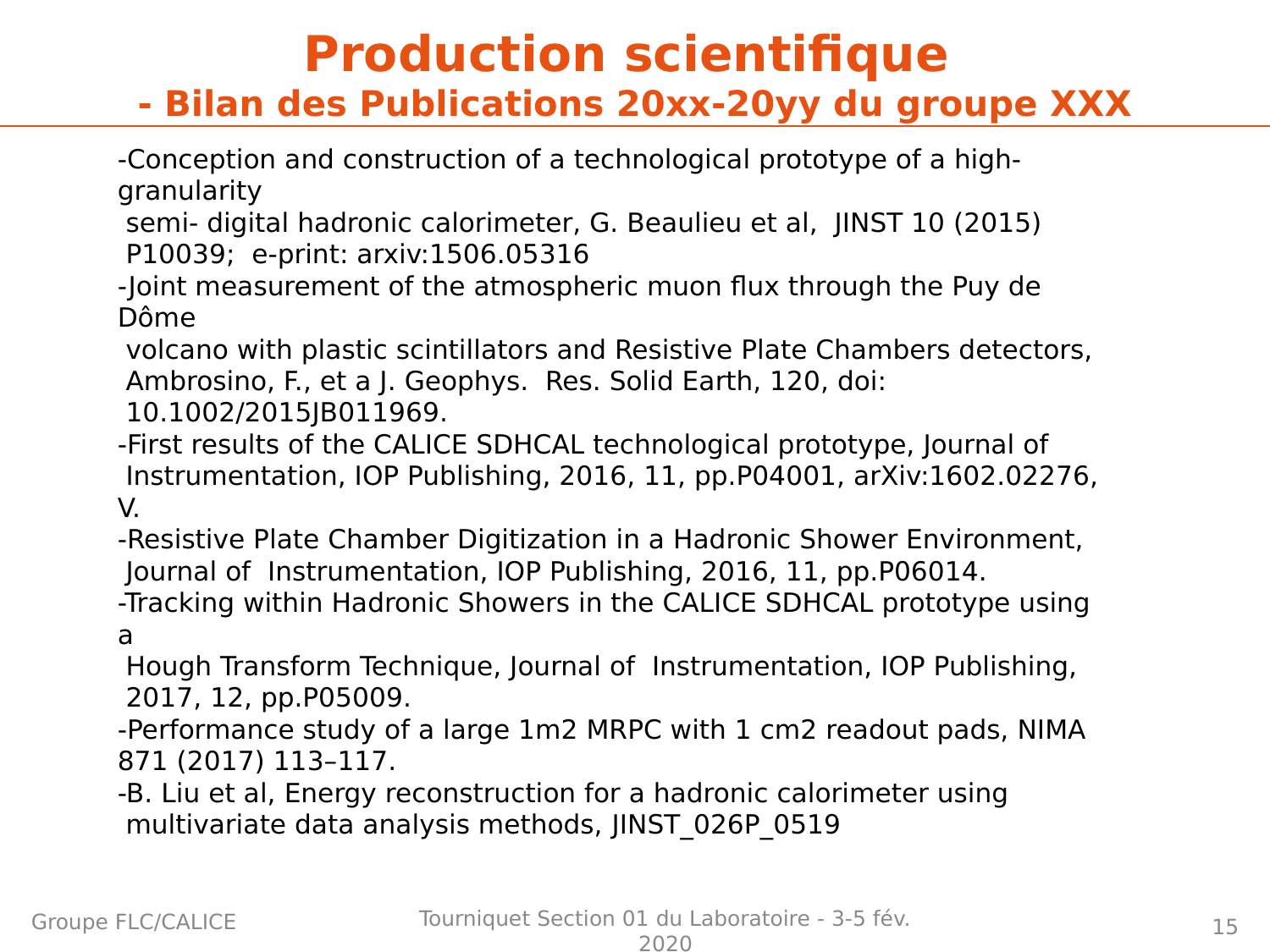

Production scientifique
- Bilan des Publications 20xx-20yy du groupe XXX
-Conception and construction of a technological prototype of a high-granularity
 semi- digital hadronic calorimeter, G. Beaulieu et al,  JINST 10 (2015)
 P10039;  e-print: arxiv:1506.05316
-Joint measurement of the atmospheric muon flux through the Puy de Dôme
 volcano with plastic scintillators and Resistive Plate Chambers detectors,
 Ambrosino, F., et a J. Geophys.  Res. Solid Earth, 120, doi:
 10.1002/2015JB011969.
-First results of the CALICE SDHCAL technological prototype, Journal of
 Instrumentation, IOP Publishing, 2016, 11, pp.P04001, arXiv:1602.02276, V.
-Resistive Plate Chamber Digitization in a Hadronic Shower Environment,
 Journal of  Instrumentation, IOP Publishing, 2016, 11, pp.P06014.
-Tracking within Hadronic Showers in the CALICE SDHCAL prototype using a
 Hough Transform Technique, Journal of  Instrumentation, IOP Publishing,
 2017, 12, pp.P05009.
-Performance study of a large 1m2 MRPC with 1 cm2 readout pads, NIMA 871 (2017) 113–117.
-B. Liu et al, Energy reconstruction for a hadronic calorimeter using
 multivariate data analysis methods, JINST_026P_0519

Groupe FLC/CALICE
15
Tourniquet Section 01 du Laboratoire - 3-5 fév. 2020